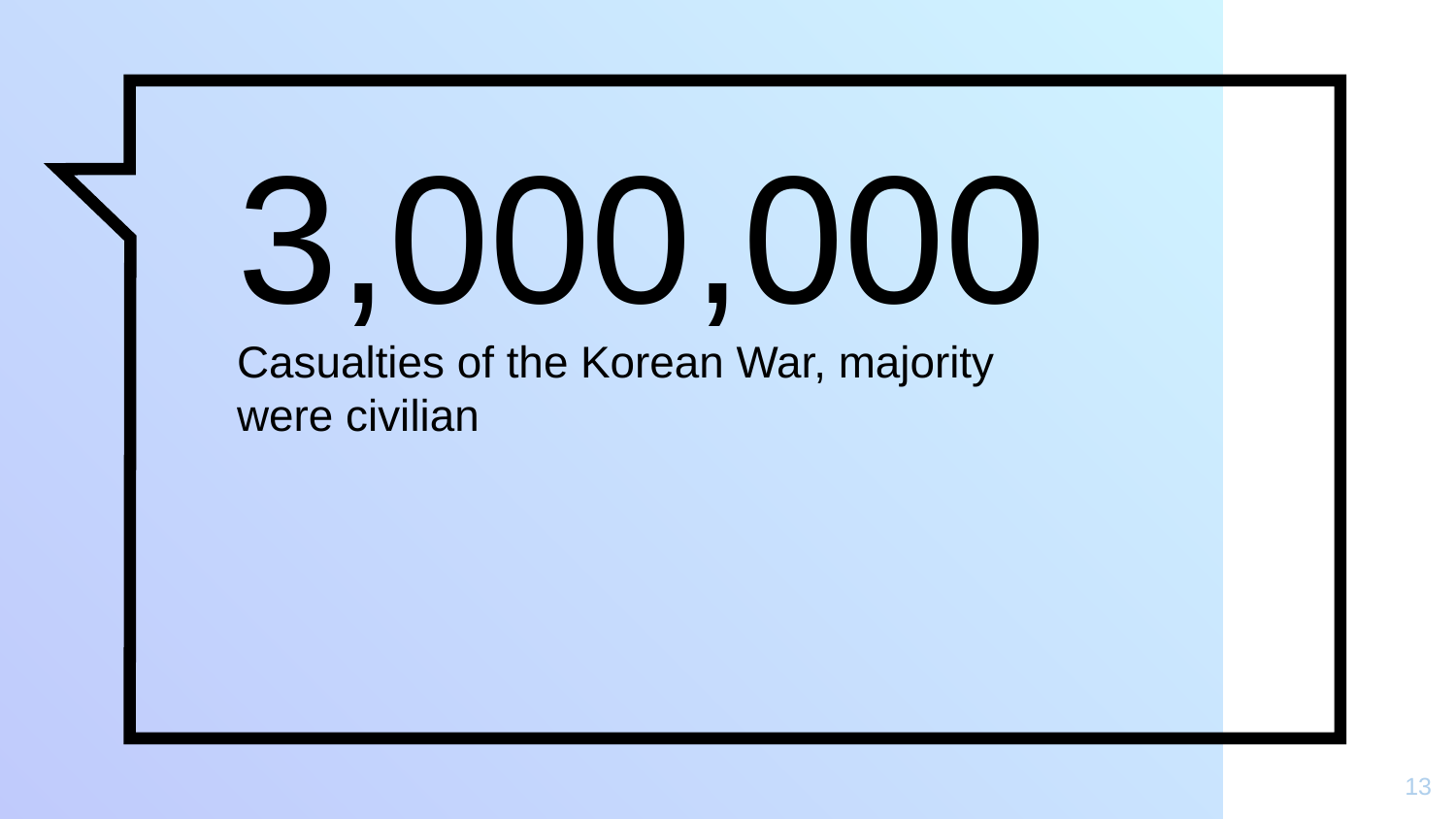

3,000,000
Casualties of the Korean War, majority were civilian
13